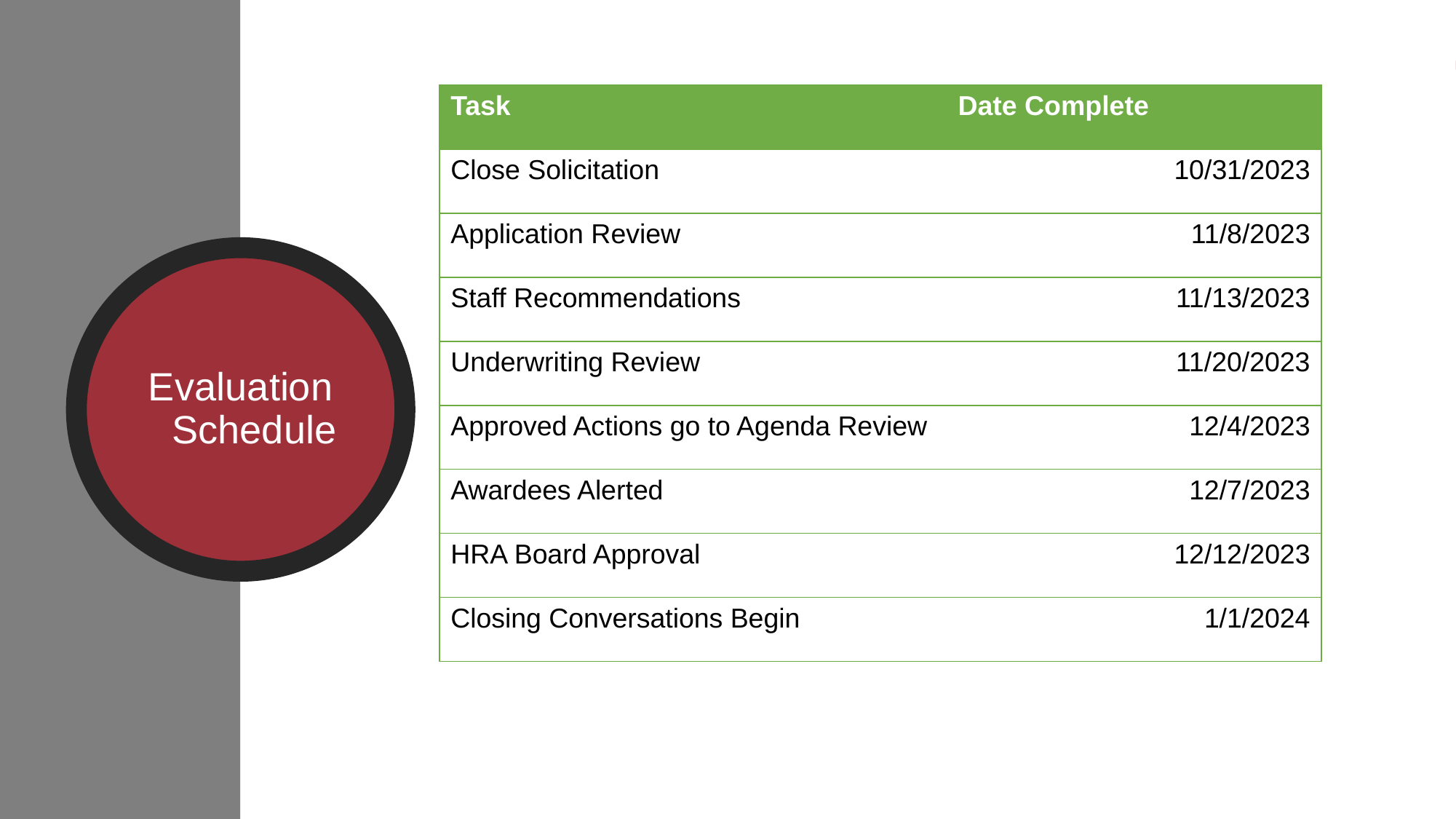

| Task | Date Complete |
| --- | --- |
| Close Solicitation | 10/31/2023 |
| Application Review | 11/8/2023 |
| Staff Recommendations | 11/13/2023 |
| Underwriting Review | 11/20/2023 |
| Approved Actions go to Agenda Review | 12/4/2023 |
| Awardees Alerted | 12/7/2023 |
| HRA Board Approval | 12/12/2023 |
| Closing Conversations Begin | 1/1/2024 |
Evaluation Schedule
16